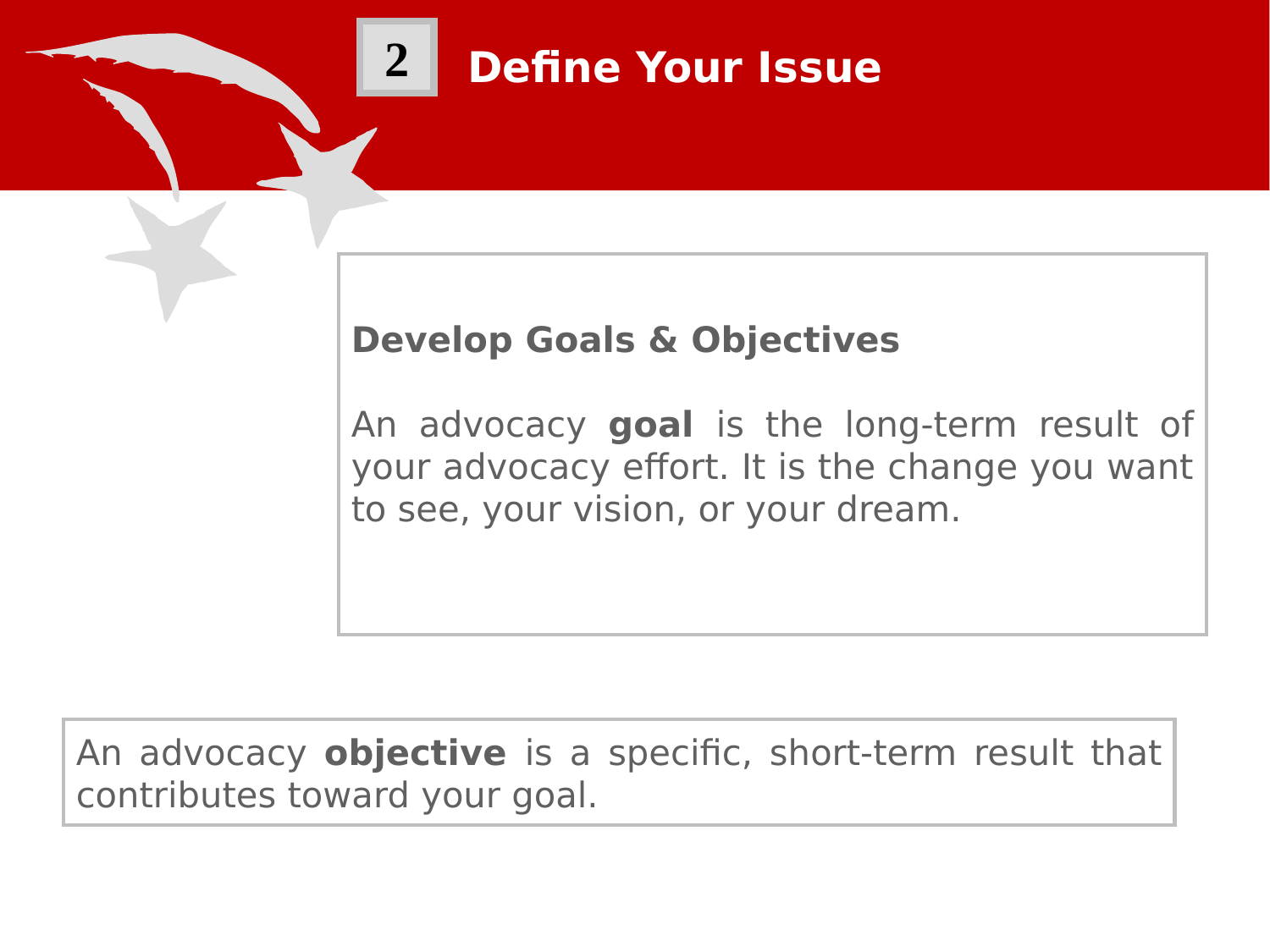

2
Define Your Issue
Develop Goals & Objectives

An advocacy goal is the long-term result of your advocacy effort. It is the change you want to see, your vision, or your dream.

An advocacy objective is a specific, short-term result that contributes toward your goal.